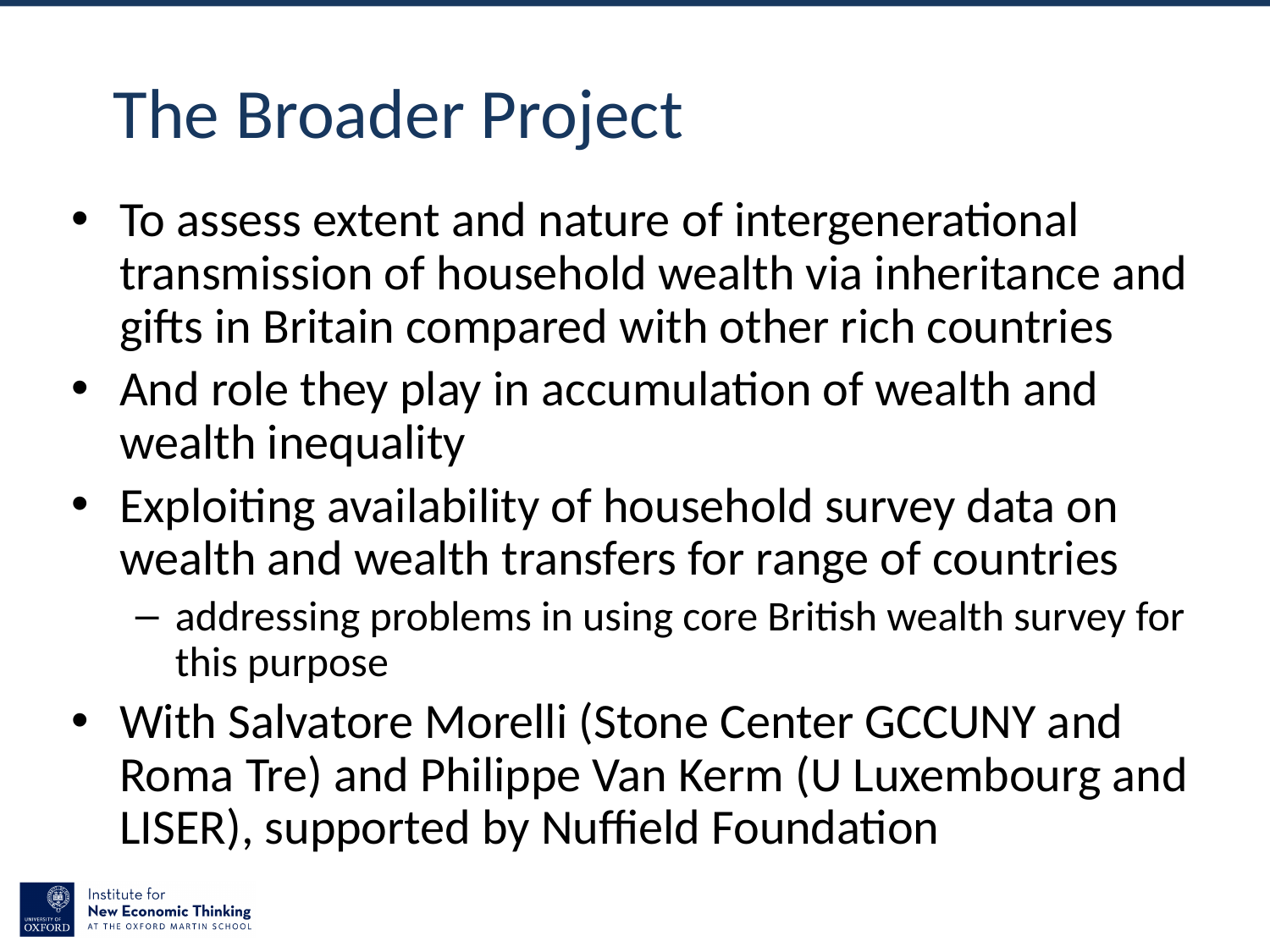

# The Broader Project
To assess extent and nature of intergenerational transmission of household wealth via inheritance and gifts in Britain compared with other rich countries
And role they play in accumulation of wealth and wealth inequality
Exploiting availability of household survey data on wealth and wealth transfers for range of countries
addressing problems in using core British wealth survey for this purpose
With Salvatore Morelli (Stone Center GCCUNY and Roma Tre) and Philippe Van Kerm (U Luxembourg and LISER), supported by Nuffield Foundation